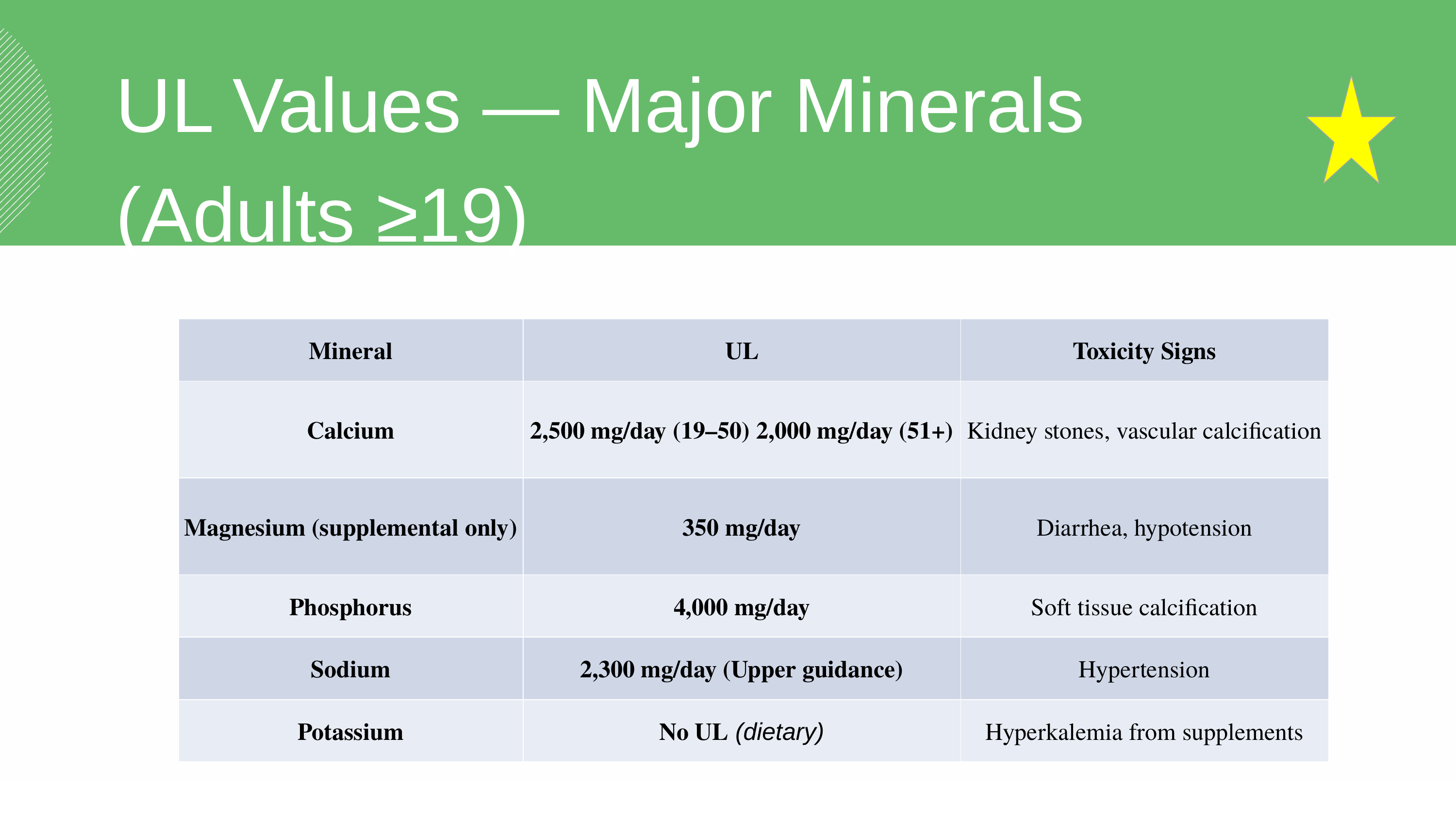

UL Values — Major Minerals
(Adults ≥19)

| Mineral | UL | Toxicity Signs |
| --- | --- | --- |
| Calcium | 2,500 mg/day (19–50) 2,000 mg/day (51+) | Kidney stones, vascular calcification |
| Magnesium (supplemental only) | 350 mg/day | Diarrhea, hypotension |
| Phosphorus | 4,000 mg/day | Soft tissue calcification |
| Sodium | 2,300 mg/day (Upper guidance) | Hypertension |
| Potassium | No UL (dietary) | Hyperkalemia from supplements |